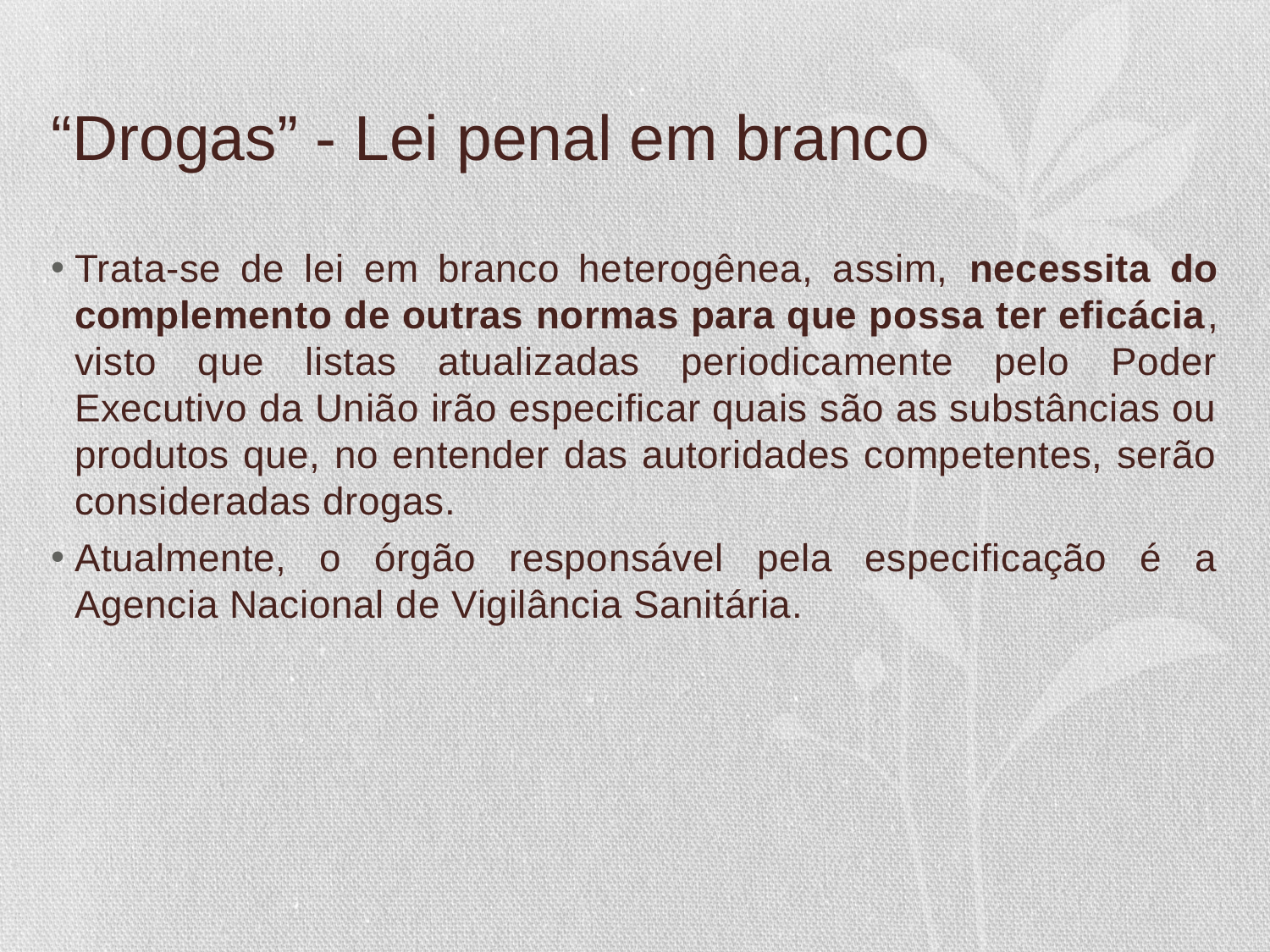

# “Drogas” - Lei penal em branco

Trata-se de lei em branco heterogênea, assim, necessita do complemento de outras normas para que possa ter eficácia, visto que listas atualizadas periodicamente pelo Poder Executivo da União irão especificar quais são as substâncias ou produtos que, no entender das autoridades competentes, serão consideradas drogas.
Atualmente, o órgão responsável pela especificação é a Agencia Nacional de Vigilância Sanitária.